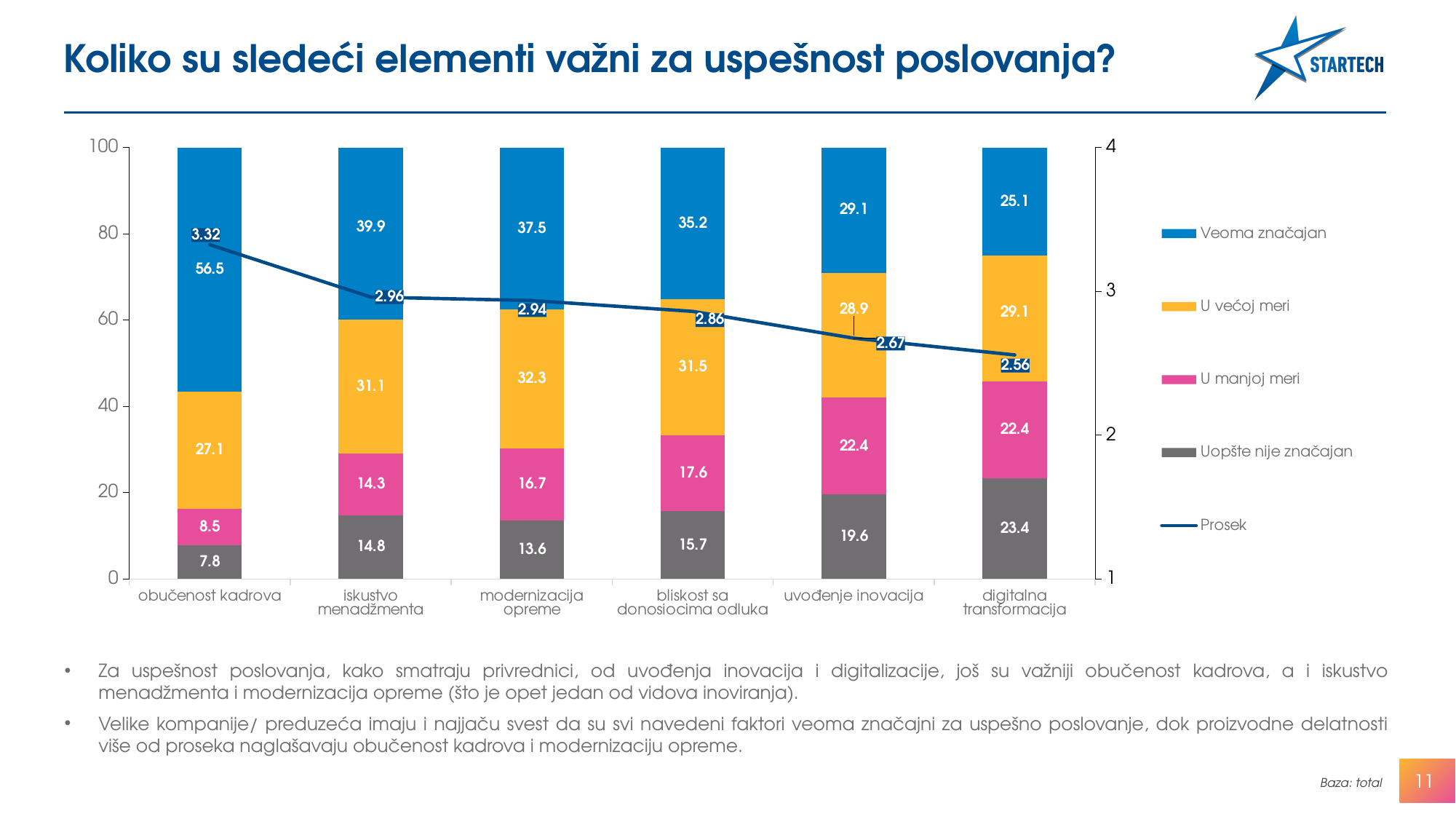

Koliko su sledeći elementi važni za uspešnost poslovanja?

### Chart

| Category | Uopšte nije značajan | U manjoj meri | U većoj meri  | Veoma značajan | Prosek |
|---|---|---|---|---|---|
| obučenost kadrova | 7.8031212484993935 | 8.5234093637455 | 27.130852340936375 | 56.54261704681876 | 3.3241296518607446 |
| iskustvo menadžmenta | 14.765906362545024 | 14.285714285714286 | 31.092436974789866 | 39.85594237695082 | 2.9603841536614652 |
| modernizacija opreme | 13.565426170468205 | 16.686674669867926 | 32.29291716686679 | 37.454981992797045 | 2.936374549819929 |
| bliskost sa donosiocima odluka | 15.726290516206484 | 17.64705882352943 | 31.45258103241296 | 35.174069627851125 | 2.86074429771909 |
| uvođenje inovacija | 19.56782713085234 | 22.44897959183673 | 28.93157262905163 | 29.051620648259302 | 2.674669867947181 |
| digitalna transformacija | 23.409363745498197 | 22.44897959183673 | 29.051620648259302 | 25.090036014405744 | 2.5582232893157237 |
Za uspešnost poslovanja, kako smatraju privrednici, od uvođenja inovacija i digitalizacije, još su važniji obučenost kadrova, a i iskustvo menadžmenta i modernizacija opreme (što je opet jedan od vidova inoviranja).
Velike kompanije/ preduzeća imaju i najjaču svest da su svi navedeni faktori veoma značajni za uspešno poslovanje, dok proizvodne delatnosti više od proseka naglašavaju obučenost kadrova i modernizaciju opreme.

11
Baza: total